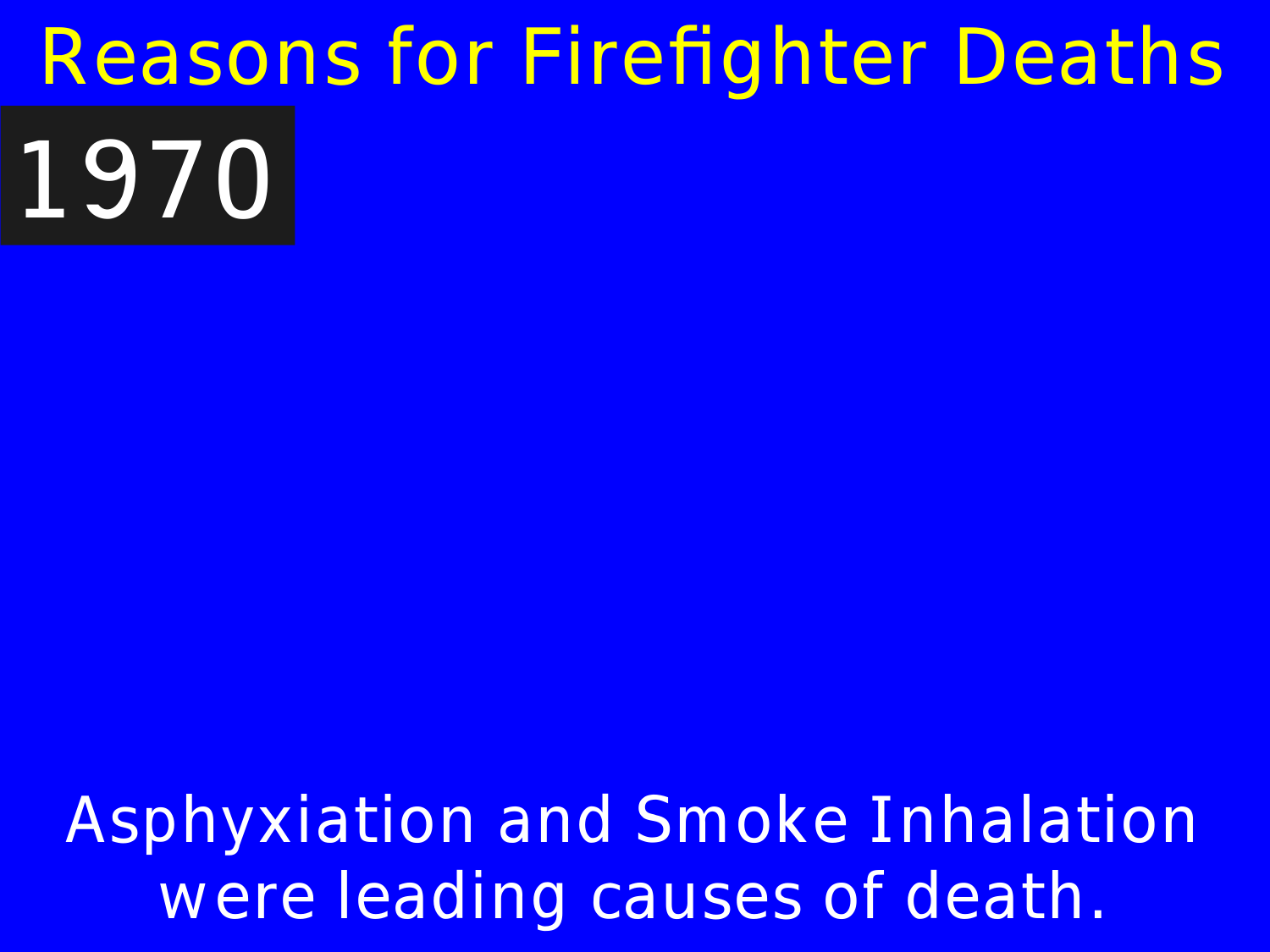

Reasons for Firefighter Deaths
1970
Asphyxiation and Smoke Inhalation were leading causes of death.